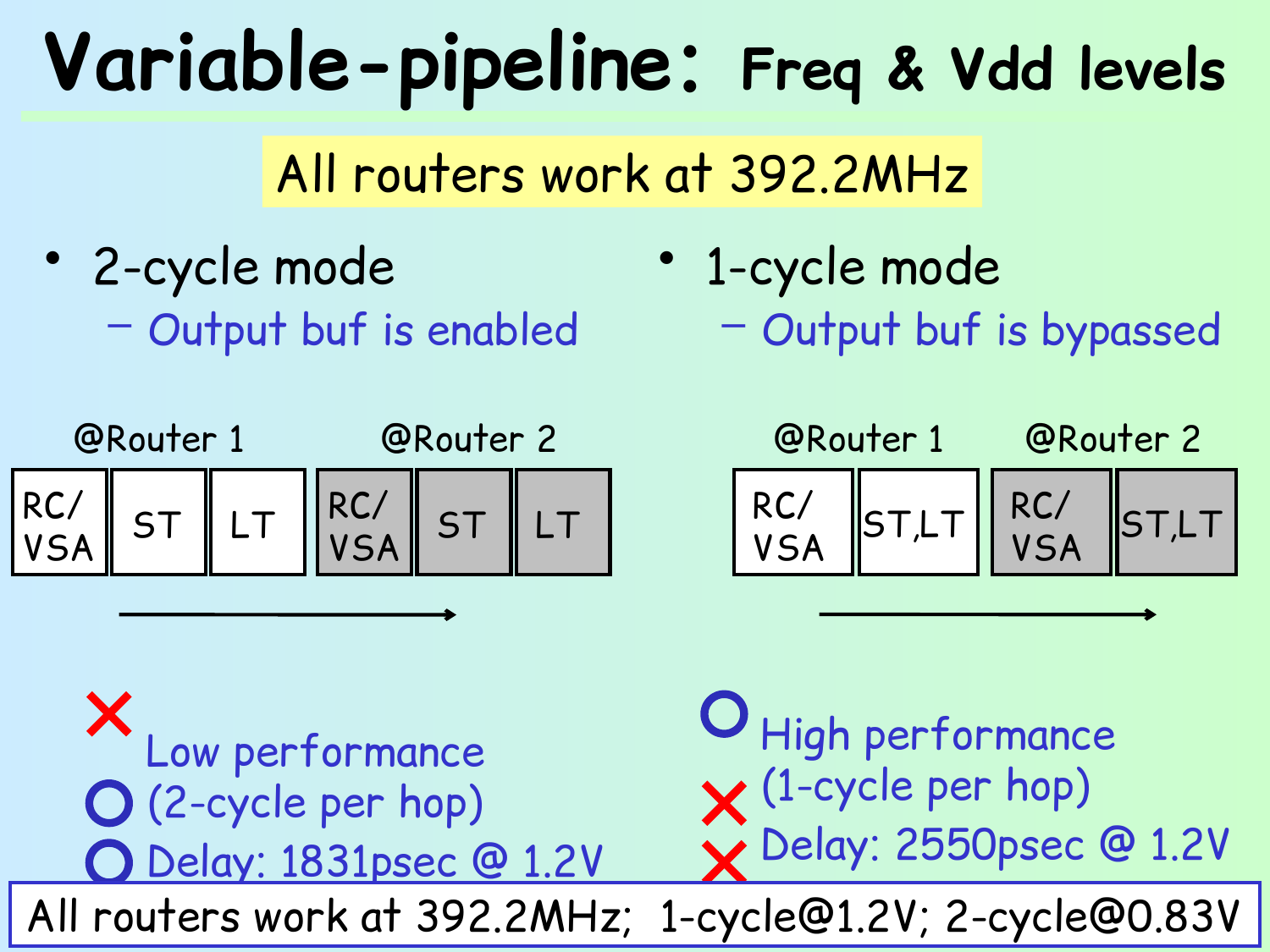

# Variable-pipeline: Freq & Vdd levels
All routers work at 392.2MHz
2-cycle mode
Output buf is enabled

   Low performance       (2-cycle per hop)
   Delay: 1831psec @ 1.2V
   Vdd-low: 0.83V
1-cycle mode
Output buf is bypassed

   High performance        (1-cycle per hop)
   Delay: 2550psec @ 1.2V
   Vdd-high: 1.20V
@Router 1
@Router 2
@Router 1
@Router 2

RC/
VSA
RC/
VSA
RC/
VSA
RC/
VSA
ST,LT
ST,LT
ST
LT
ST
LT

All routers work at 392.2MHz;  1-cycle@1.2V; 2-cycle@0.83V